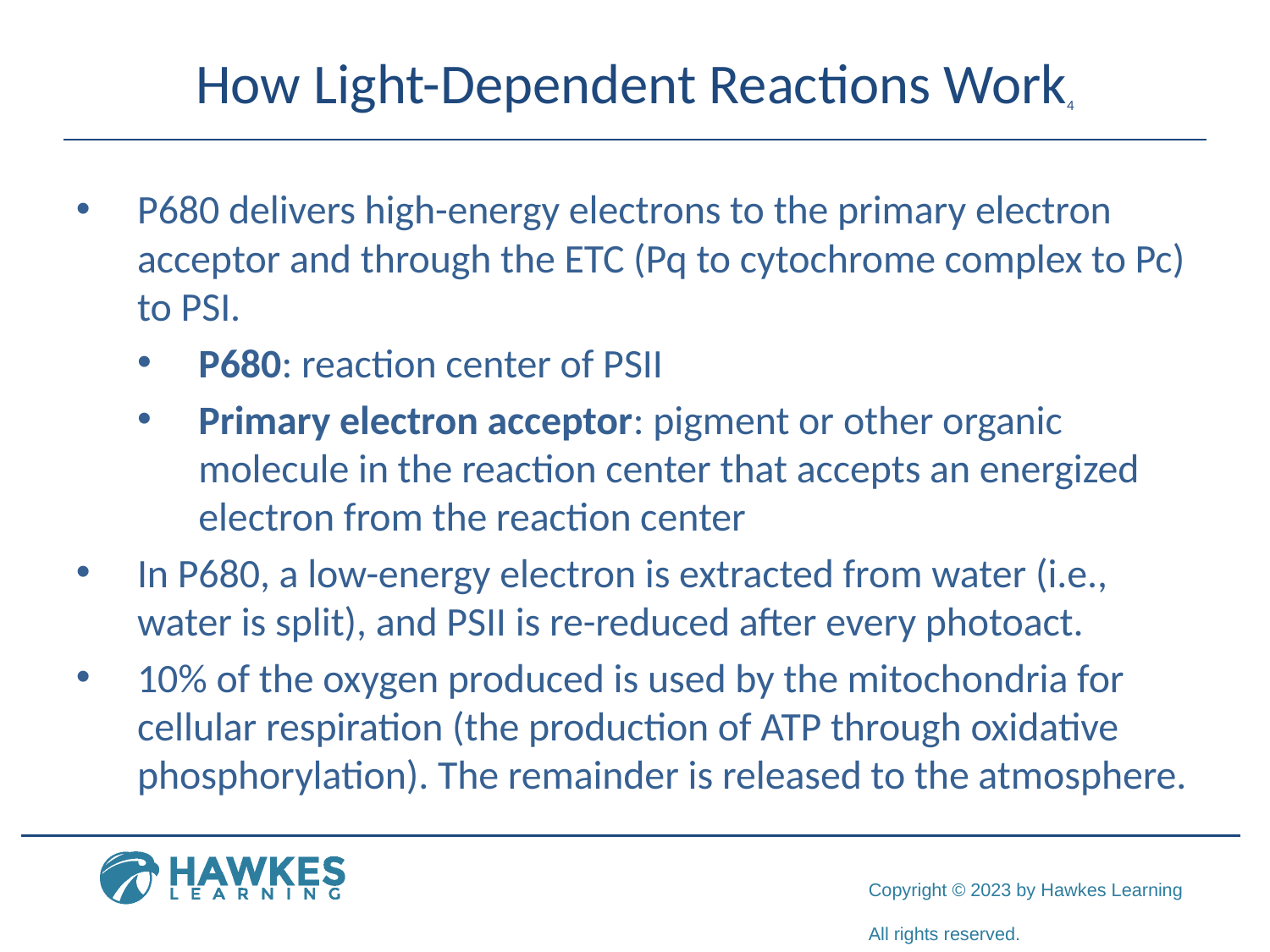

# How Light-Dependent Reactions Work4
P680 delivers high-energy electrons to the primary electron acceptor and through the ETC (Pq to cytochrome complex to Pc) to PSI.
P680: reaction center of PSII
Primary electron acceptor: pigment or other organic molecule in the reaction center that accepts an energized electron from the reaction center
In P680, a low-energy electron is extracted from water (i.e., water is split), and PSII is re-reduced after every photoact.
10% of the oxygen produced is used by the mitochondria for cellular respiration (the production of ATP through oxidative phosphorylation). The remainder is released to the atmosphere.